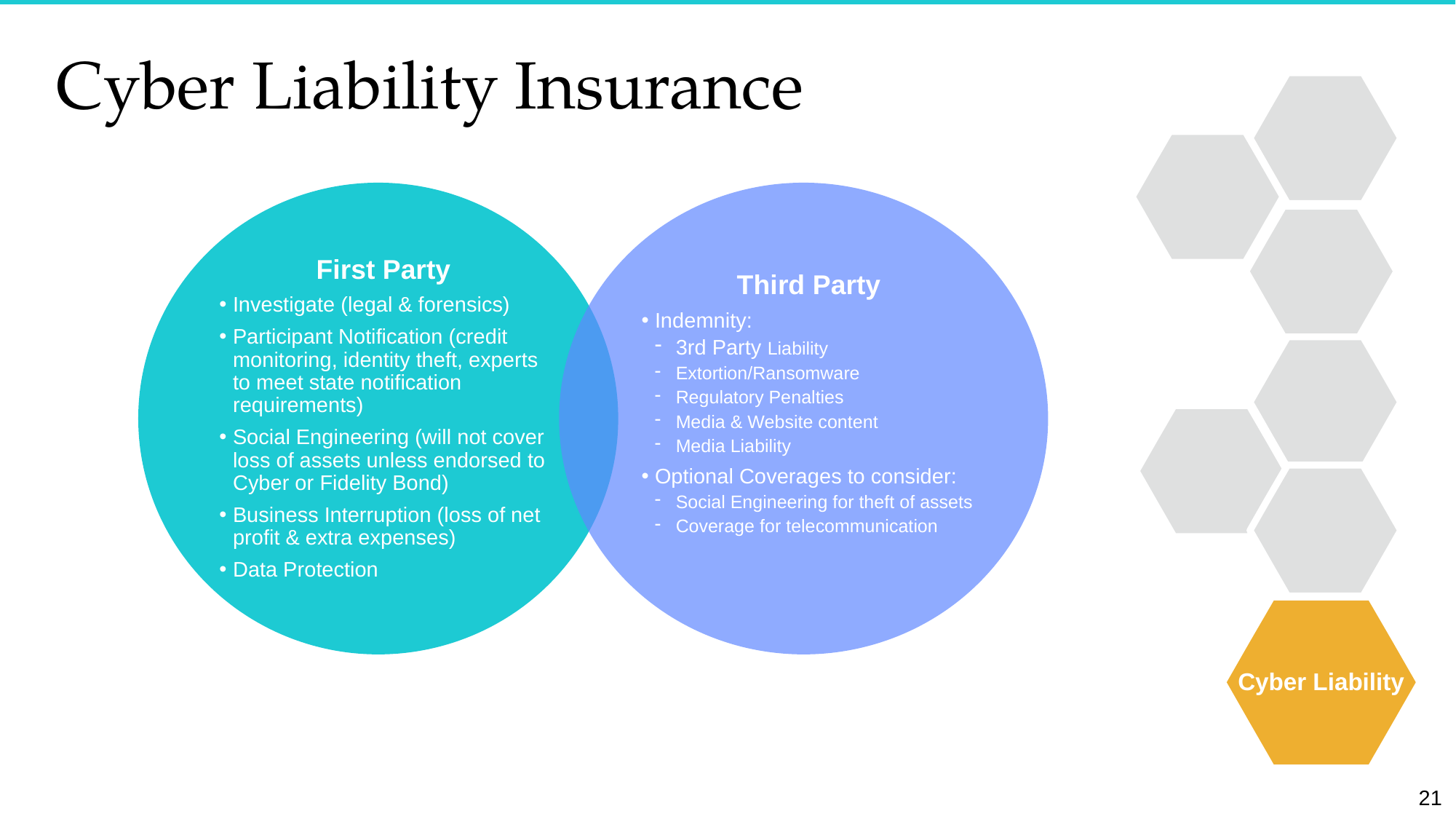

# Cyber Liability Insurance

Cyber Liability

First Party
Investigate (legal & forensics)
Participant Notification (credit monitoring, identity theft, experts to meet state notification requirements)
Social Engineering (will not cover loss of assets unless endorsed to Cyber or Fidelity Bond)
Business Interruption (loss of net profit & extra expenses)
Data Protection
Third Party
Indemnity:
3rd Party Liability
Extortion/Ransomware
Regulatory Penalties
Media & Website content
Media Liability
Optional Coverages to consider:
Social Engineering for theft of assets
Coverage for telecommunication